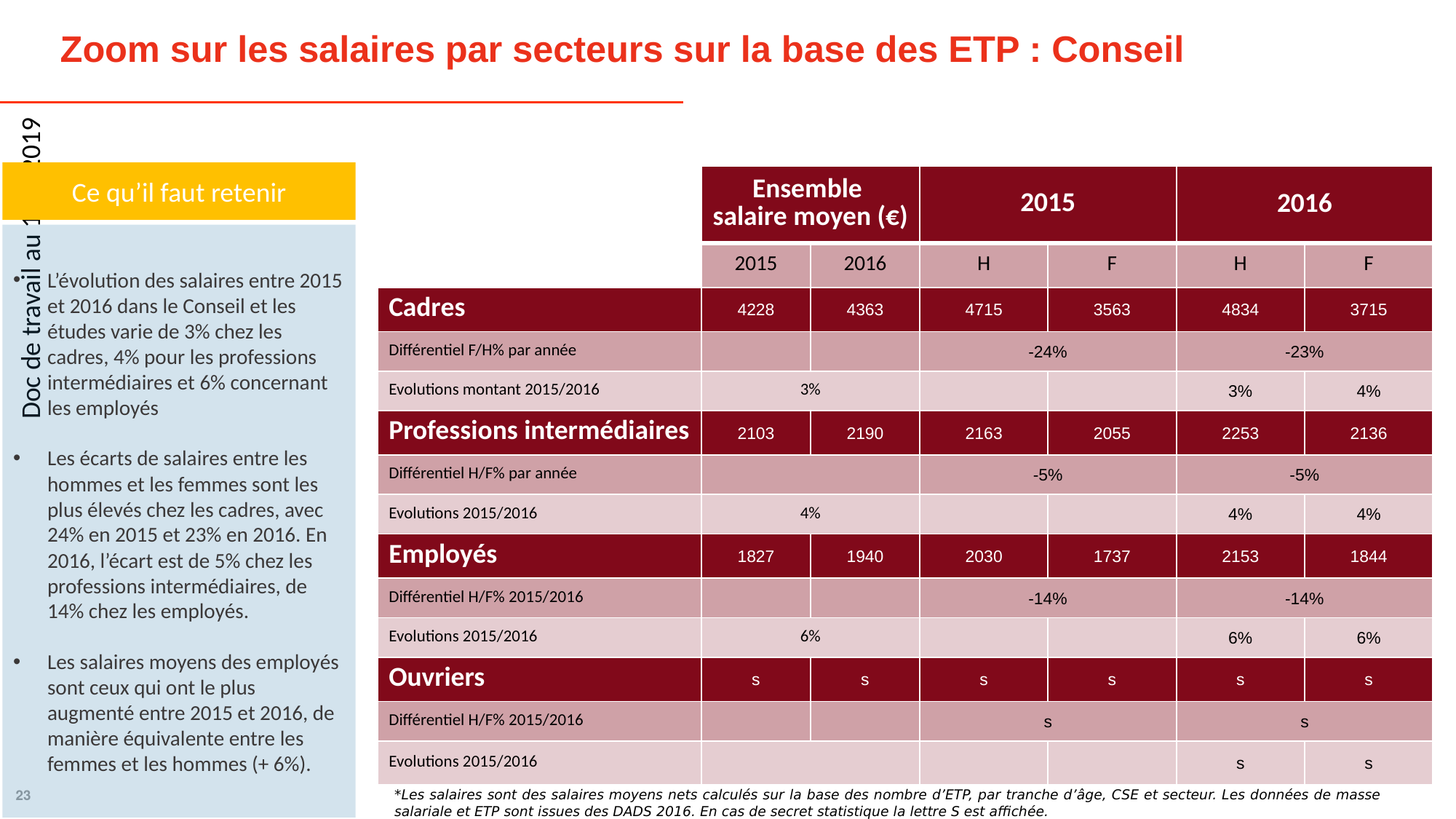

Zoom sur les salaires par secteurs sur la base des ETP : Conseil

Ce qu’il faut retenir

|  | Ensemble salaire moyen (€) |  | 2015 |  | 2016 |  |
| --- | --- | --- | --- | --- | --- | --- |
|  | 2015 | 2016 | H | F | H | F |
| Cadres | 4228 | 4363 | 4715 | 3563 | 4834 | 3715 |
| Différentiel F/H% par année |  |  | -24% |  | -23% |  |
| Evolutions montant 2015/2016 | 3% |  |  |  | 3% | 4% |
| Professions intermédiaires | 2103 | 2190 | 2163 | 2055 | 2253 | 2136 |
| Différentiel H/F% par année |  |  | -5% |  | -5% |  |
| Evolutions 2015/2016 | 4% |  |  |  | 4% | 4% |
| Employés | 1827 | 1940 | 2030 | 1737 | 2153 | 1844 |
| Différentiel H/F% 2015/2016 |  |  | -14% |  | -14% |  |
| Evolutions 2015/2016 | 6% |  |  |  | 6% | 6% |
| Ouvriers | s | s | s | s | s | s |
| Différentiel H/F% 2015/2016 |  |  | s |  | s |  |
| Evolutions 2015/2016 |  |  |  |  | s | s |
L’évolution des salaires entre 2015 et 2016 dans le Conseil et les études varie de 3% chez les cadres, 4% pour les professions intermédiaires et 6% concernant les employés

Les écarts de salaires entre les hommes et les femmes sont les plus élevés chez les cadres, avec 24% en 2015 et 23% en 2016. En 2016, l’écart est de 5% chez les professions intermédiaires, de 14% chez les employés.

Les salaires moyens des employés sont ceux qui ont le plus augmenté entre 2015 et 2016, de manière équivalente entre les femmes et les hommes (+ 6%).
*Les salaires sont des salaires moyens nets calculés sur la base des nombre d’ETP, par tranche d’âge, CSE et secteur. Les données de masse salariale et ETP sont issues des DADS 2016. En cas de secret statistique la lettre S est affichée.